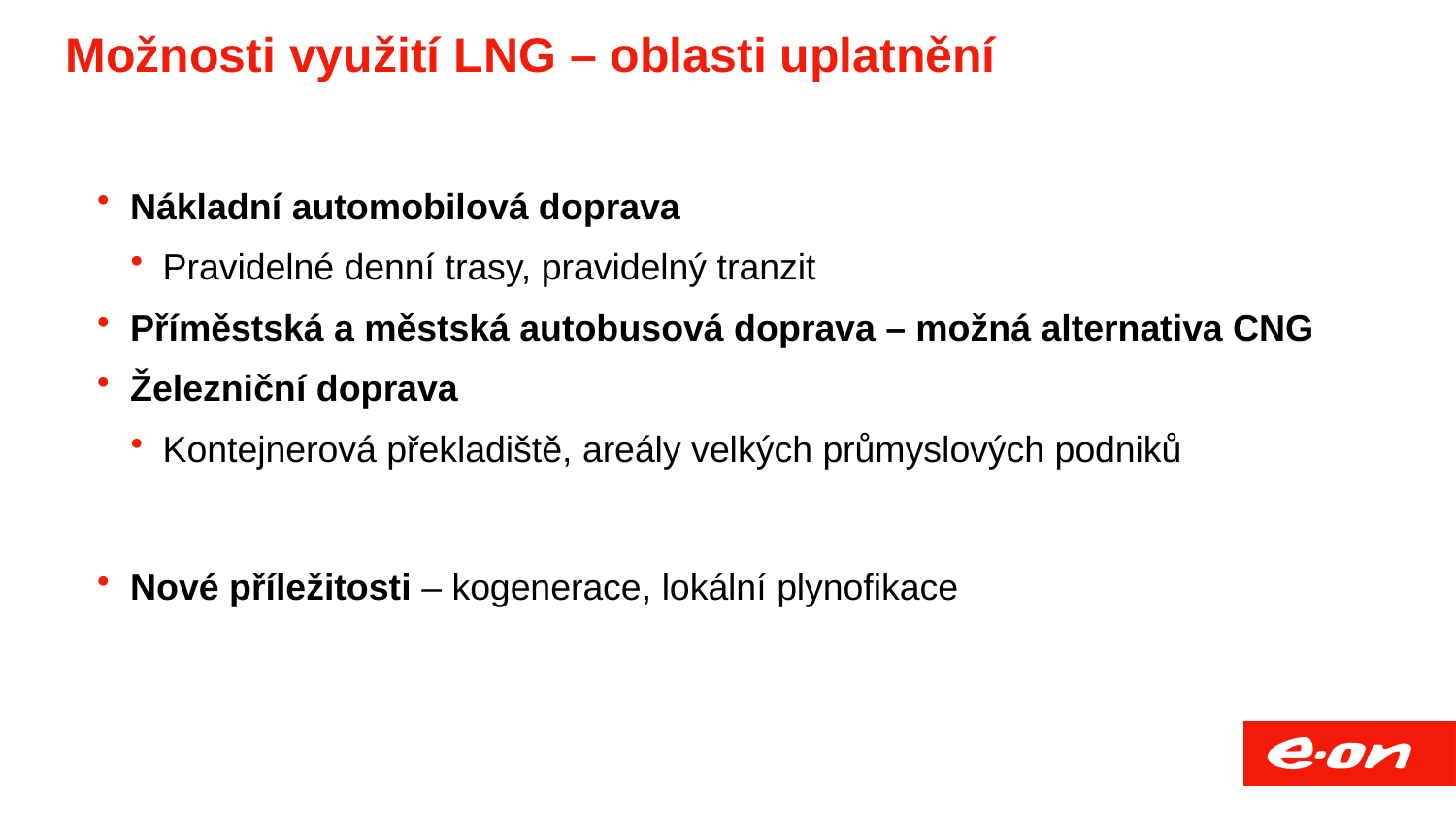

Možnosti využití LNG – oblasti uplatnění
Nákladní automobilová doprava
Pravidelné denní trasy, pravidelný tranzit
Příměstská a městská autobusová doprava – možná alternativa CNG
Železniční doprava
Kontejnerová překladiště, areály velkých průmyslových podniků

Nové příležitosti – kogenerace, lokální plynofikace